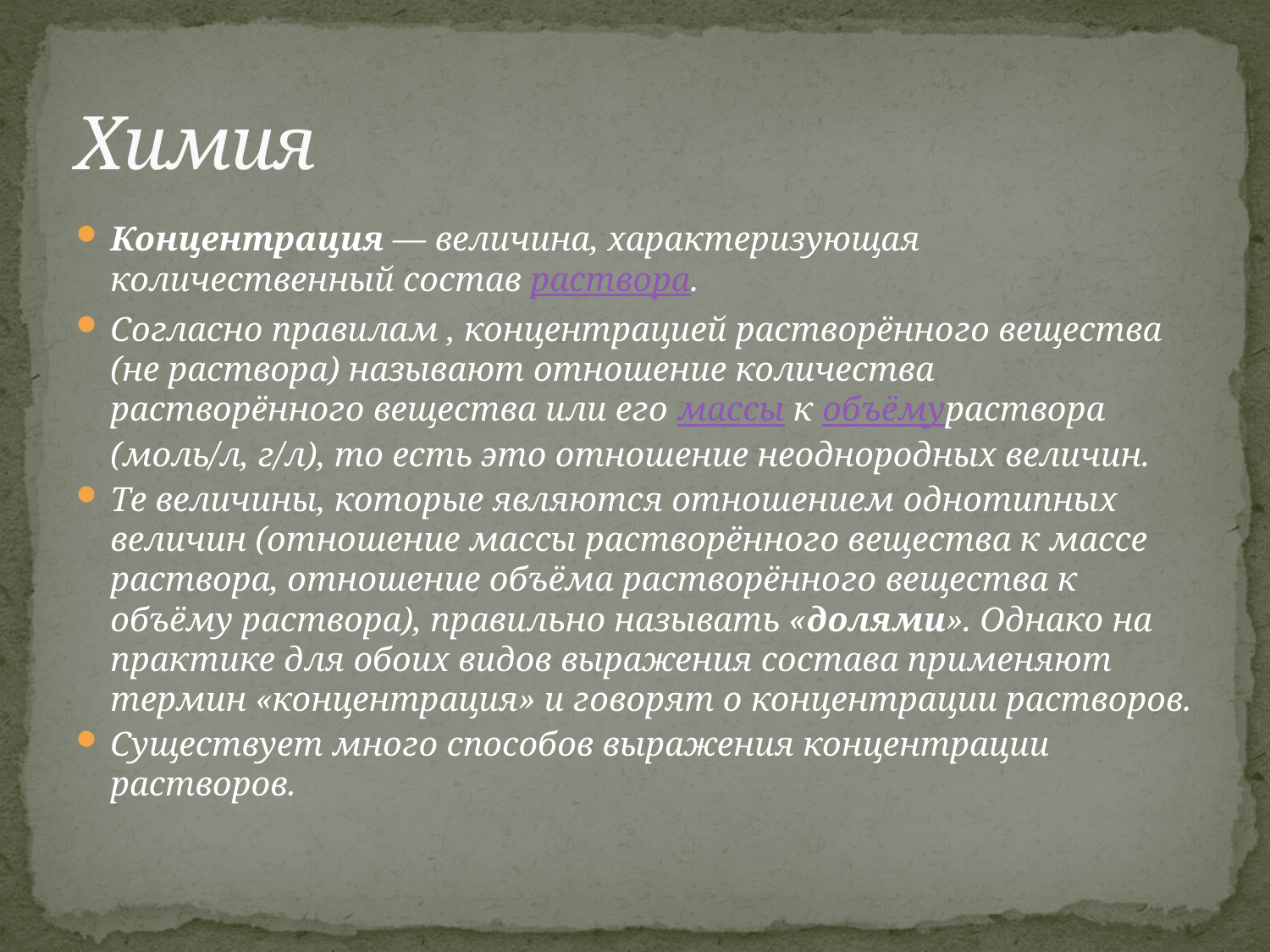

# Химия
Концентрация — величина, характеризующая количественный состав раствора.
Согласно правилам , концентрацией растворённого вещества (не раствора) называют отношение количества растворённого вещества или его массы к объёмураствора (моль/л, г/л), то есть это отношение неоднородных величин.
Те величины, которые являются отношением однотипных величин (отношение массы растворённого вещества к массе раствора, отношение объёма растворённого вещества к объёму раствора), правильно называть «долями». Однако на практике для обоих видов выражения состава применяют термин «концентрация» и говорят о концентрации растворов.
Существует много способов выражения концентрации растворов.